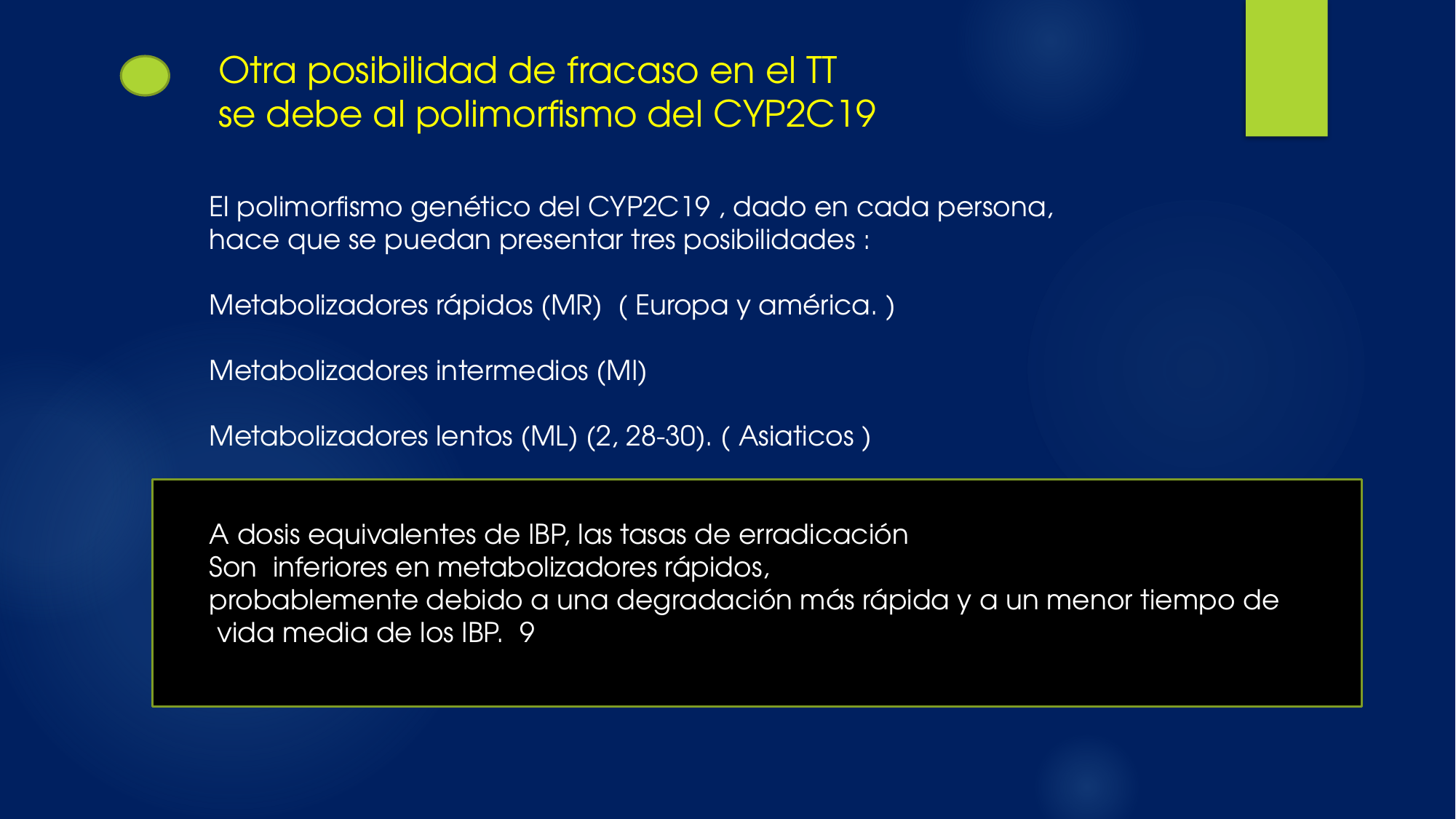

Otra posibilidad de fracaso en el TT
se debe al polimorfismo del CYP2C19

El polimorfismo genético del CYP2C19 , dado en cada persona,
hace que se puedan presentar tres posibilidades :

Metabolizadores rápidos (MR)  ( Europa y américa. )

Metabolizadores intermedios (MI)

Metabolizadores lentos (ML) (2, 28-30). ( Asiaticos )

A dosis equivalentes de IBP, las tasas de erradicación
Son  inferiores en metabolizadores rápidos,
probablemente debido a una degradación más rápida y a un menor tiempo de  vida media de los IBP.  9